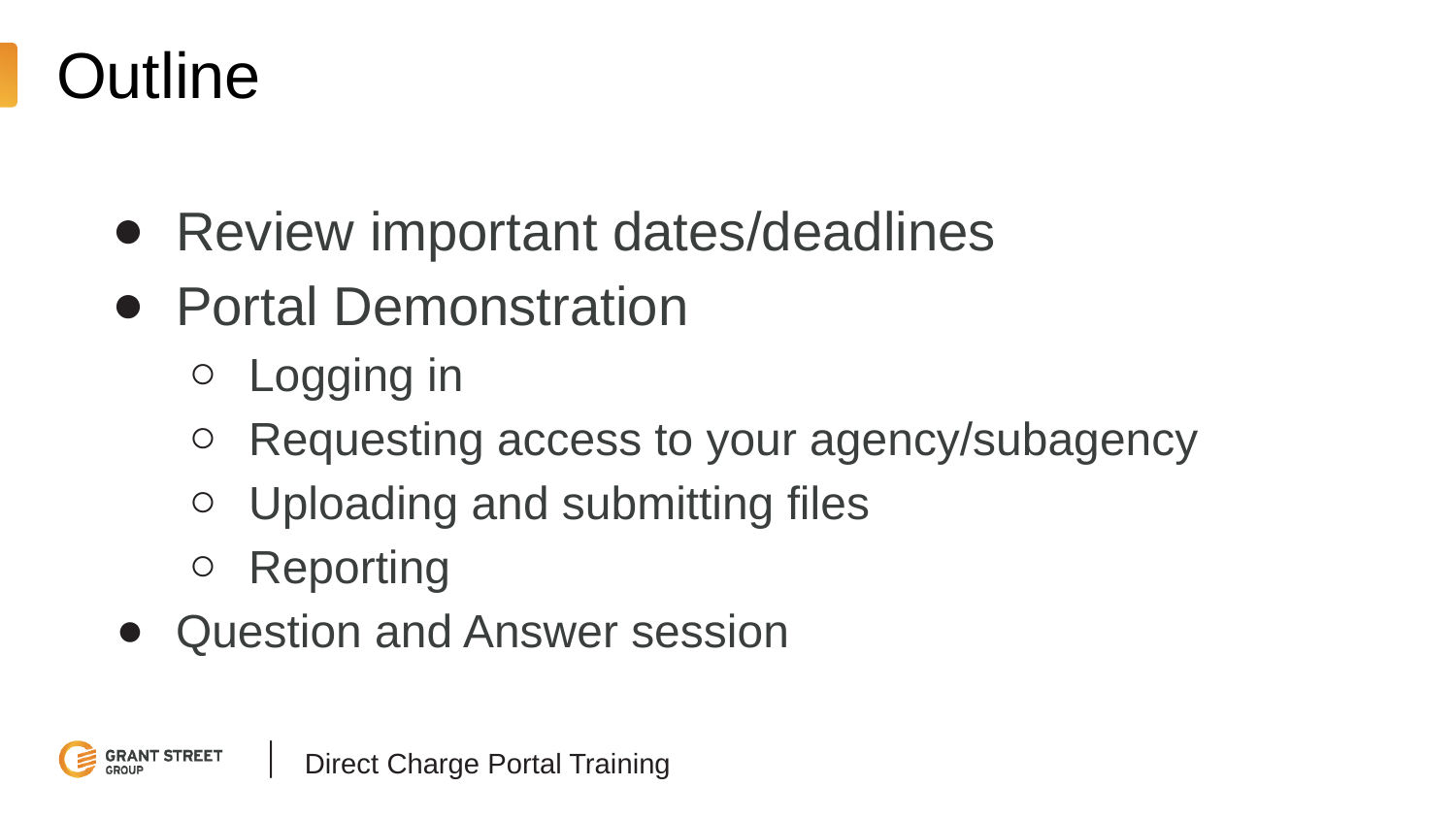

# Outline
Review important dates/deadlines
Portal Demonstration
Logging in
Requesting access to your agency/subagency
Uploading and submitting files
Reporting
Question and Answer session
Direct Charge Portal Training